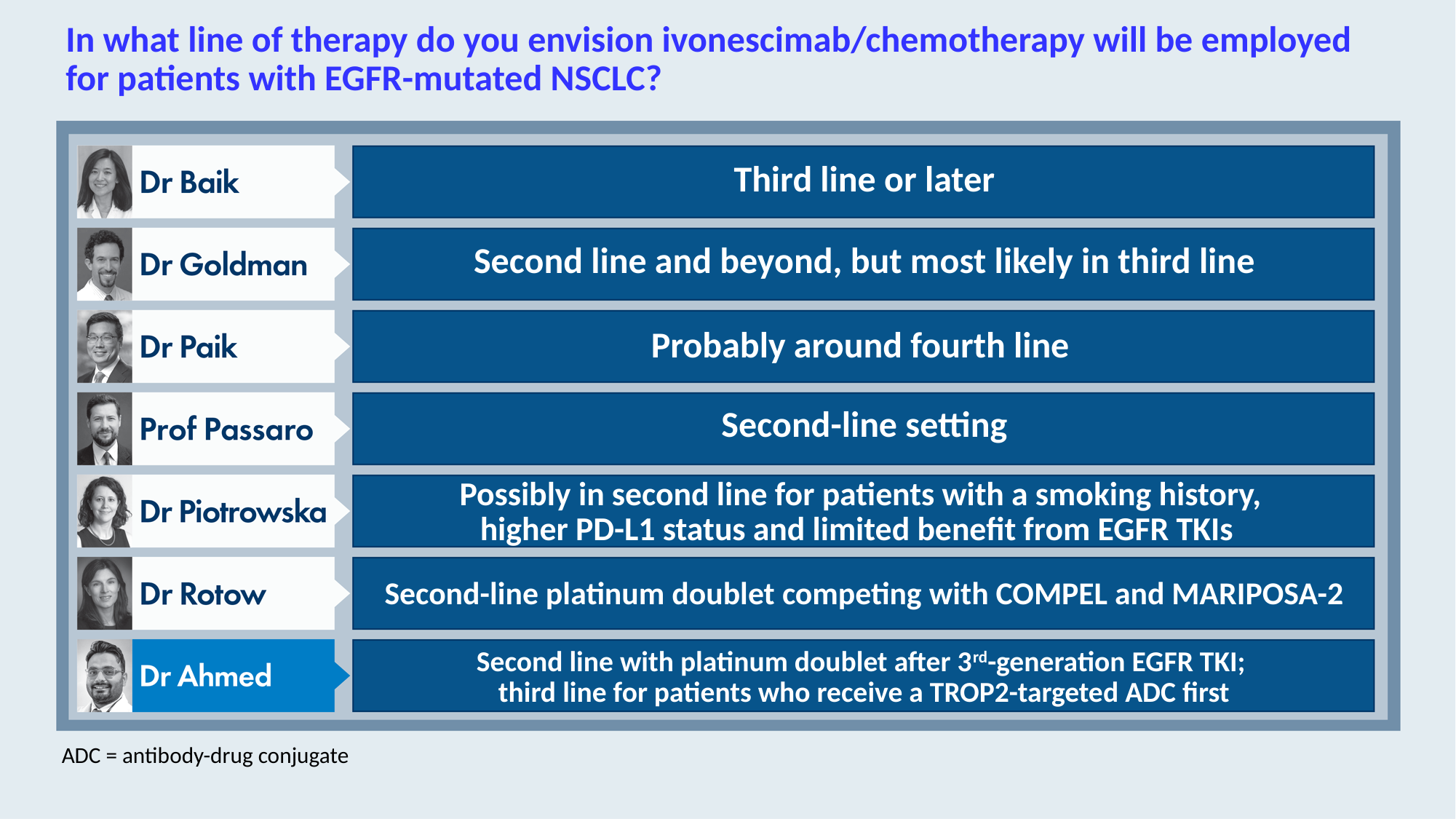

# In what line of therapy do you envision ivonescimab/chemotherapy will be employed for patients with EGFR-mutated NSCLC?
Third line or later
Second line and beyond, but most likely in third line
Probably around fourth line
Second-line setting
Possibly in second line for patients with a smoking history,
higher PD-L1 status and limited benefit from EGFR TKIs
Second-line platinum doublet competing with COMPEL and MARIPOSA-2
Second line with platinum doublet after 3rd-generation EGFR TKI;
third line for patients who receive a TROP2-targeted ADC first
ADC = antibody-drug conjugate